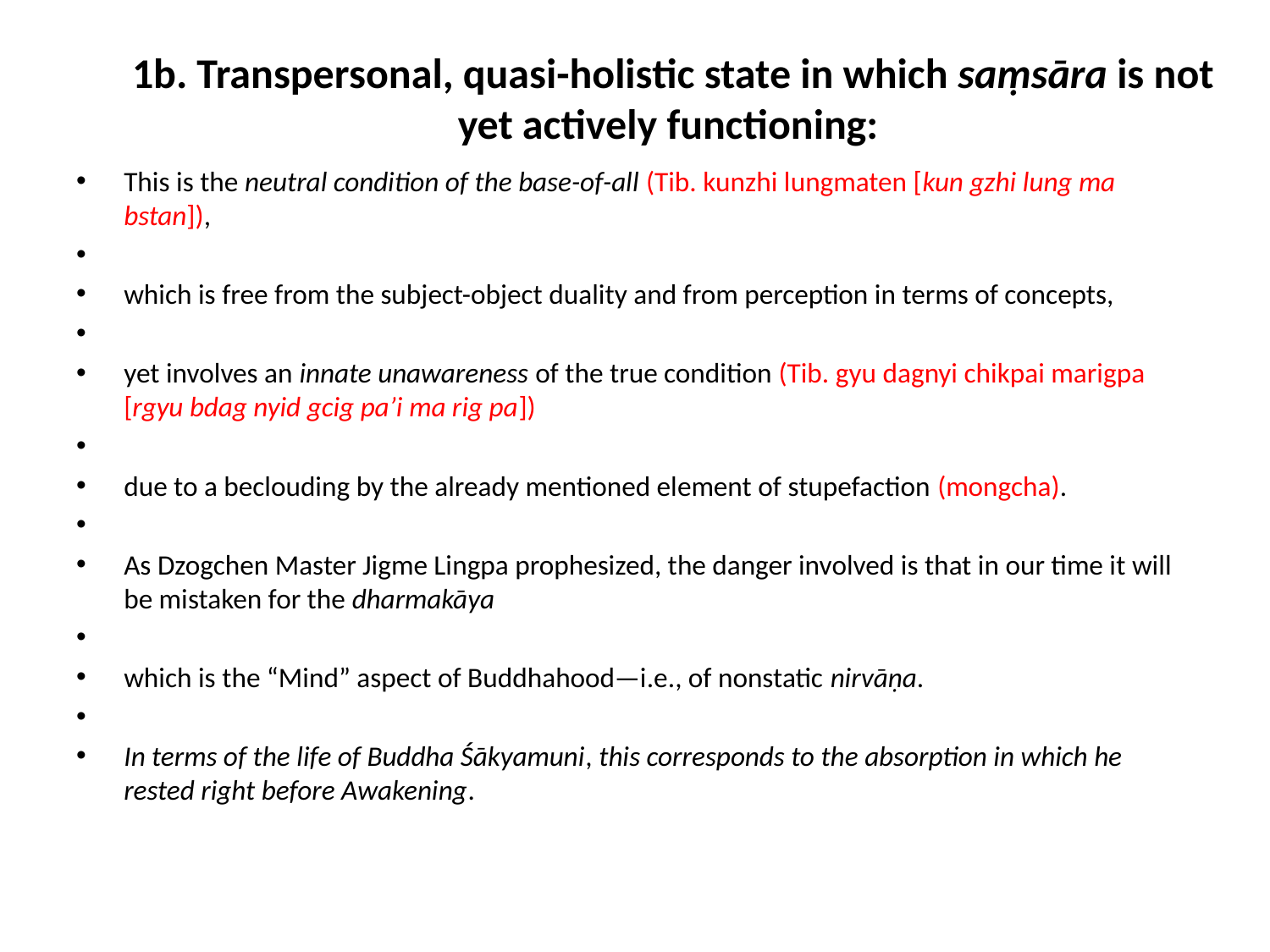

# 1b. Transpersonal, quasi-holistic state in which saṃsāra is not yet actively functioning:
This is the neutral condition of the base-of-all (Tib. kunzhi lungmaten [kun gzhi lung ma bstan]),

which is free from the subject-object duality and from perception in terms of concepts,

yet involves an innate unawareness of the true condition (Tib. gyu dagnyi chikpai marigpa [rgyu bdag nyid gcig pa’i ma rig pa])

due to a beclouding by the already mentioned element of stupefaction (mongcha).

As Dzogchen Master Jigme Lingpa prophesized, the danger involved is that in our time it will be mistaken for the dharmakāya

which is the “Mind” aspect of Buddhahood—i.e., of nonstatic nirvāṇa.

In terms of the life of Buddha Śākyamuni, this corresponds to the absorption in which he rested right before Awakening.